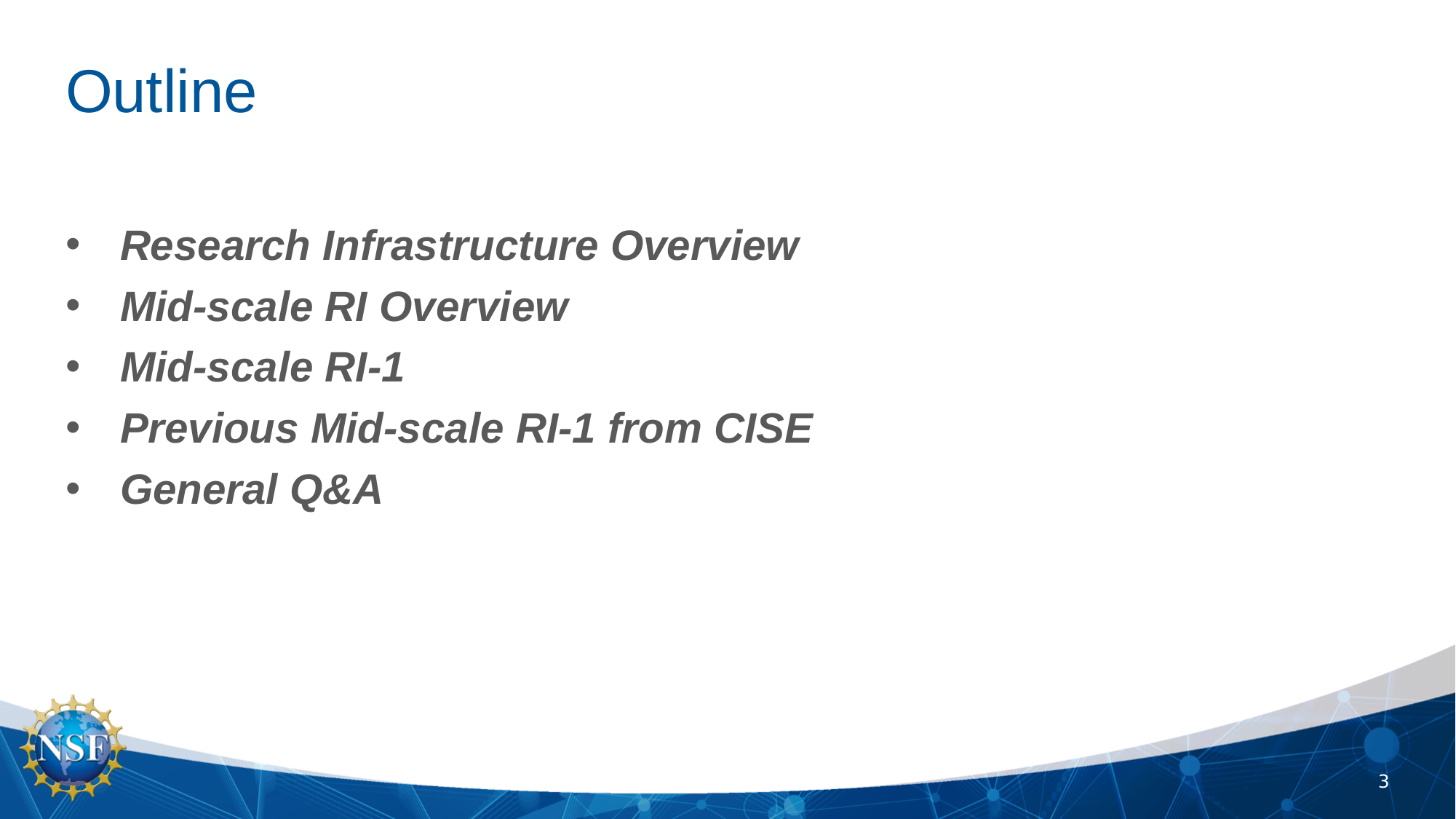

# Outline

Research Infrastructure Overview
Mid-scale RI Overview
Mid-scale RI-1
Previous Mid-scale RI-1 from CISE
General Q&A

3